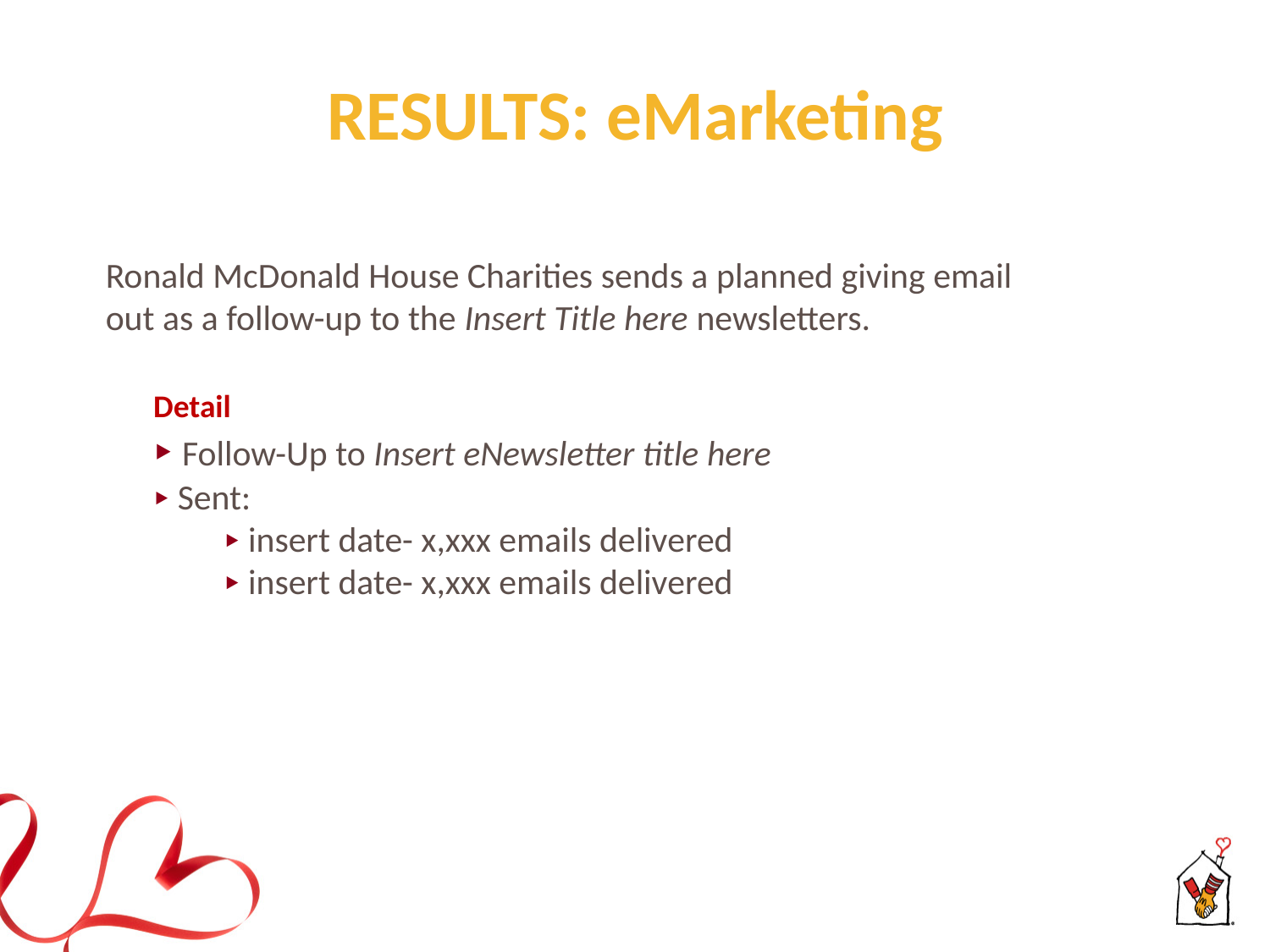

# RESULTS: eMarketing
Ronald McDonald House Charities sends a planned giving email out as a follow-up to the Insert Title here newsletters.
Detail
 Follow-Up to Insert eNewsletter title here
 Sent:
 insert date- x,xxx emails delivered
 insert date- x,xxx emails delivered